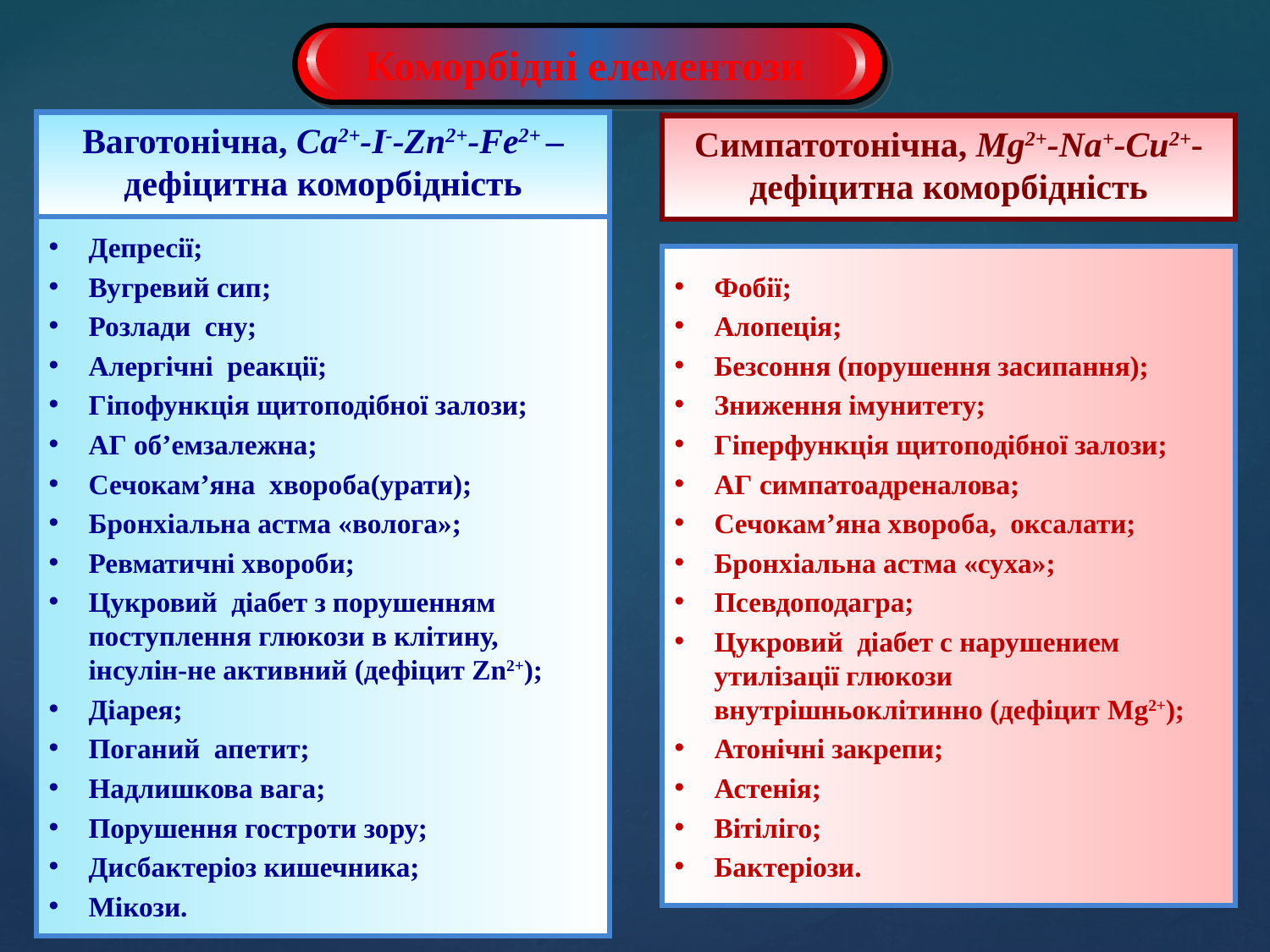

Коморбідні елементози

Ваготонічна, Са2+-I--Zn2+-Fe2+ –дефіцитна коморбідність
Симпатотонічна, Mg2+-Na+-Cu2+-дефіцитна коморбідність
Депресії;
Вугревий сип;
Розлади  сну;
Алергічні  реакції;
Гіпофункція щитоподібної залози;
АГ об’емзалежна;
Сечокам’яна  хвороба(урати);
Бронхіальна астма «волога»;
Ревматичні хвороби;
Цукровий  діабет з порушенням  поступлення глюкози в клітину, інсулін-не активний (дефіцит Zn2+);
Діарея;
Поганий  апетит;
Надлишкова вага;
Порушення гостроти зору;
Дисбактеріоз кишечника;
Мікози.
Фобії;
Алопеція;
Безсоння (порушення засипання);
Зниження імунитету;
Гіперфункція щитоподібної залози;
АГ симпатоадреналова;
Сечокам’яна хвороба,  оксалати;
Бронхіальна астма «суха»;
Псевдоподагра;
Цукровий  діабет с нарушением утилізації глюкози внутрішньоклітинно (дефіцит Mg2+);
Атонічні закрепи;
Астенія;
Вітіліго;
Бактеріози.